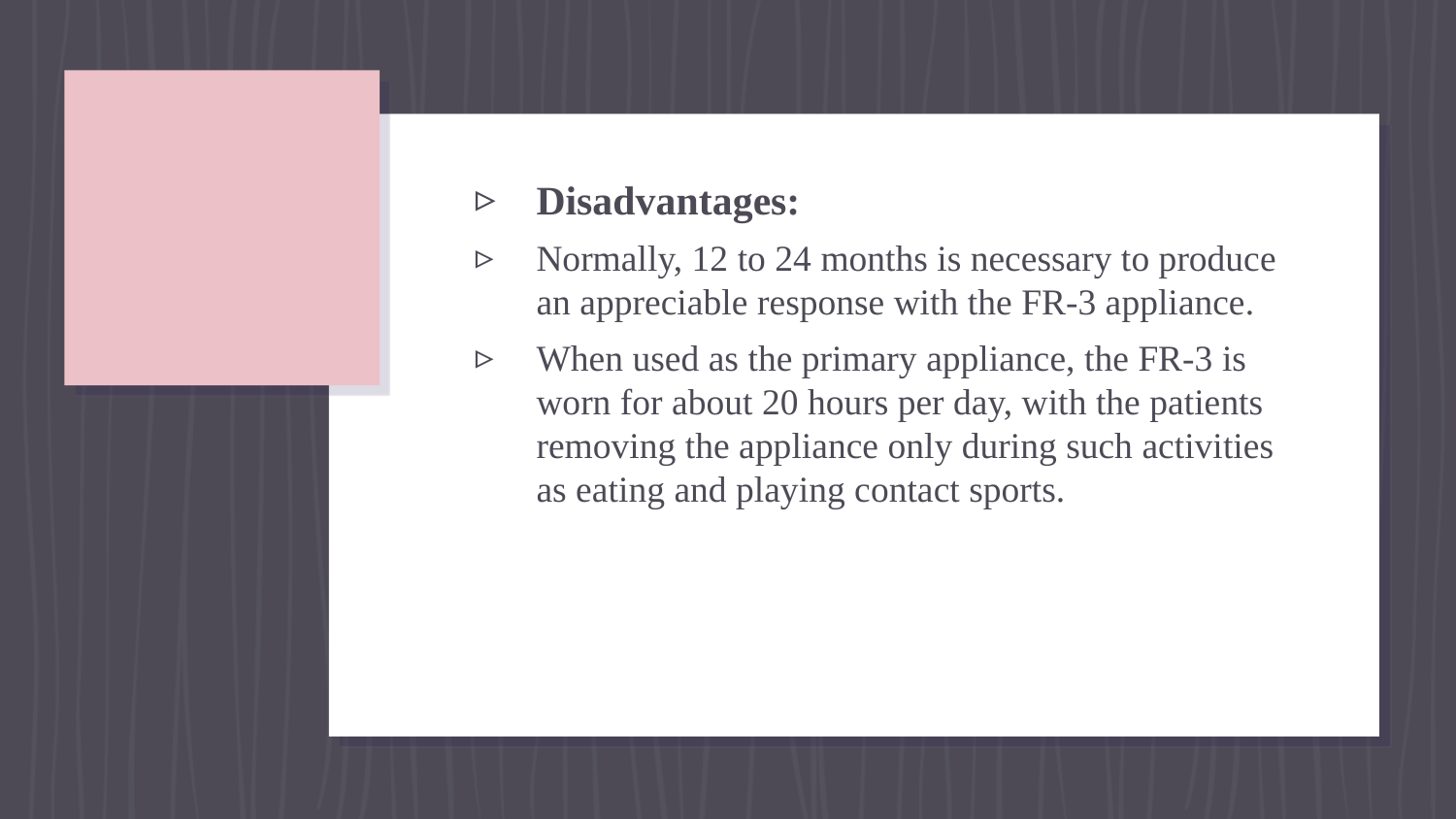

Disadvantages:
Normally, 12 to 24 months is necessary to produce an appreciable response with the FR-3 appliance.
When used as the primary appliance, the FR-3 is worn for about 20 hours per day, with the patients removing the appliance only during such activities as eating and playing contact sports.
128